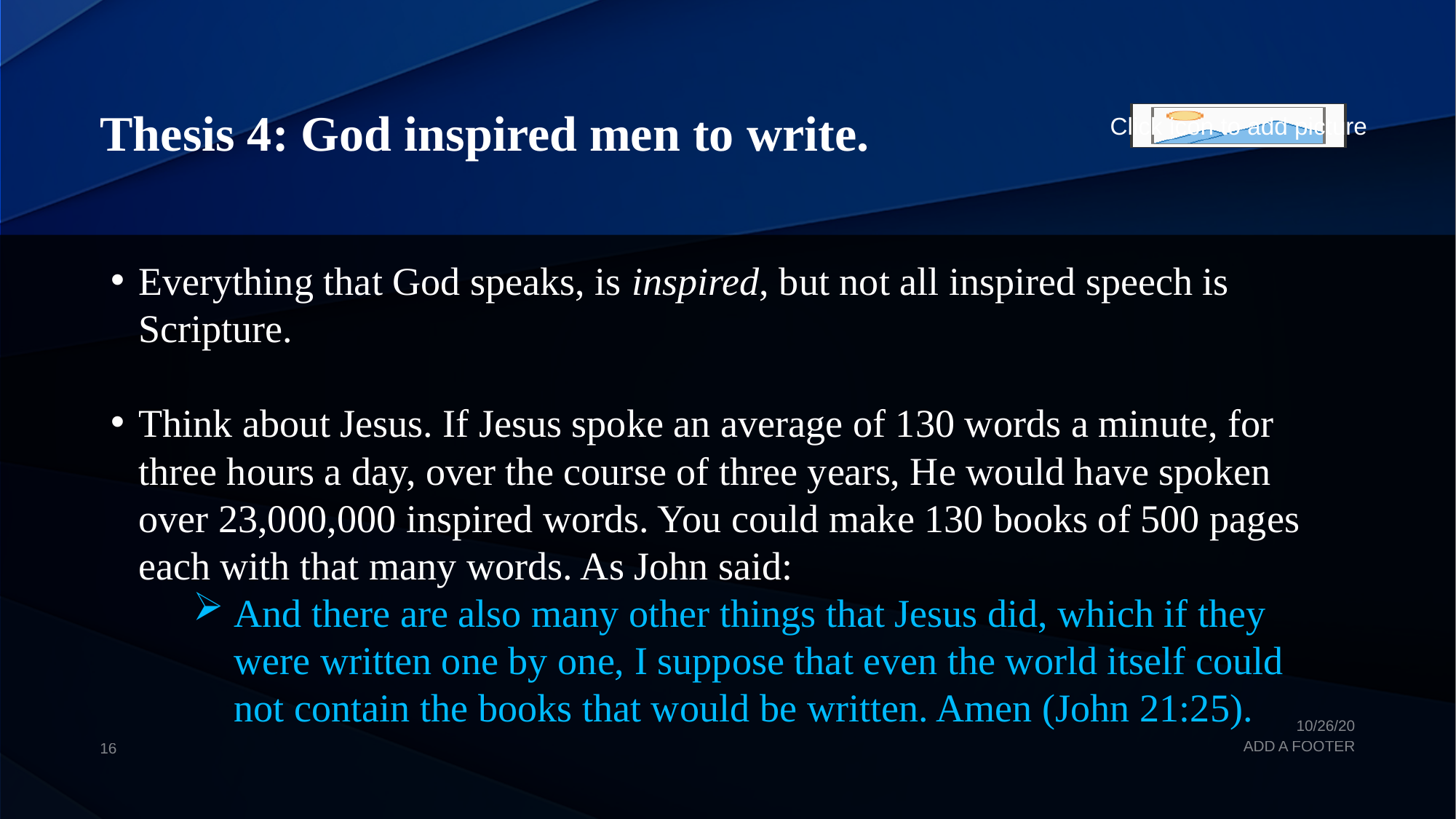

# Thesis 4: God inspired men to write.

Everything that God speaks, is inspired, but not all inspired speech is Scripture.

Think about Jesus. If Jesus spoke an average of 130 words a minute, for three hours a day, over the course of three years, He would have spoken over 23,000,000 inspired words. You could make 130 books of 500 pages each with that many words. As John said:
And there are also many other things that Jesus did, which if they were written one by one, I suppose that even the world itself could not contain the books that would be written. Amen (John 21:25).
10/26/20
16
ADD A FOOTER